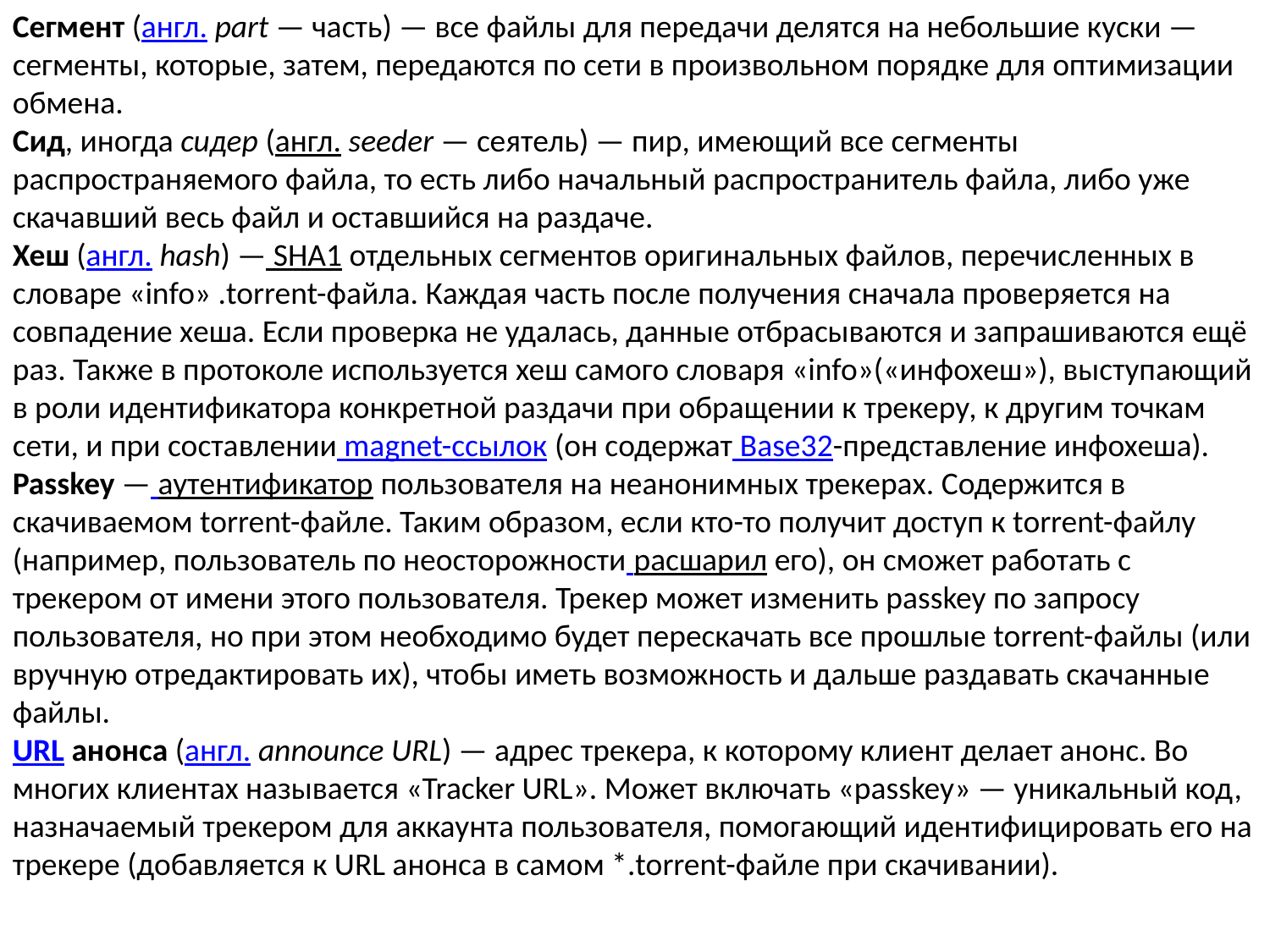

Сегмент (англ. part — часть) — все файлы для передачи делятся на небольшие куски — сегменты, которые, затем, передаются по сети в произвольном порядке для оптимизации обмена.
Сид, иногда сидер (англ. seeder — сеятель) — пир, имеющий все сегменты распространяемого файла, то есть либо начальный распространитель файла, либо уже скачавший весь файл и оставшийся на раздаче.
Хеш (англ. hash) — SHA1 отдельных сегментов оригинальных файлов, перечисленных в словаре «info» .torrent-файла. Каждая часть после получения сначала проверяется на совпадение хеша. Если проверка не удалась, данные отбрасываются и запрашиваются ещё раз. Также в протоколе используется хеш самого словаря «info»(«инфохеш»), выступающий в роли идентификатора конкретной раздачи при обращении к трекеру, к другим точкам сети, и при составлении magnet-ссылок (он содержат Base32-представление инфохеша).
Passkey — аутентификатор пользователя на неанонимных трекерах. Содержится в скачиваемом torrent-файле. Таким образом, если кто-то получит доступ к torrent-файлу (например, пользователь по неосторожности расшарил его), он сможет работать с трекером от имени этого пользователя. Трекер может изменить passkey по запросу пользователя, но при этом необходимо будет перескачать все прошлые torrent-файлы (или вручную отредактировать их), чтобы иметь возможность и дальше раздавать скачанные файлы.
URL анонса (англ. announce URL) — адрес трекера, к которому клиент делает анонс. Во многих клиентах называется «Tracker URL». Может включать «passkey» — уникальный код, назначаемый трекером для аккаунта пользователя, помогающий идентифицировать его на трекере (добавляется к URL анонса в самом *.torrent-файле при скачивании).